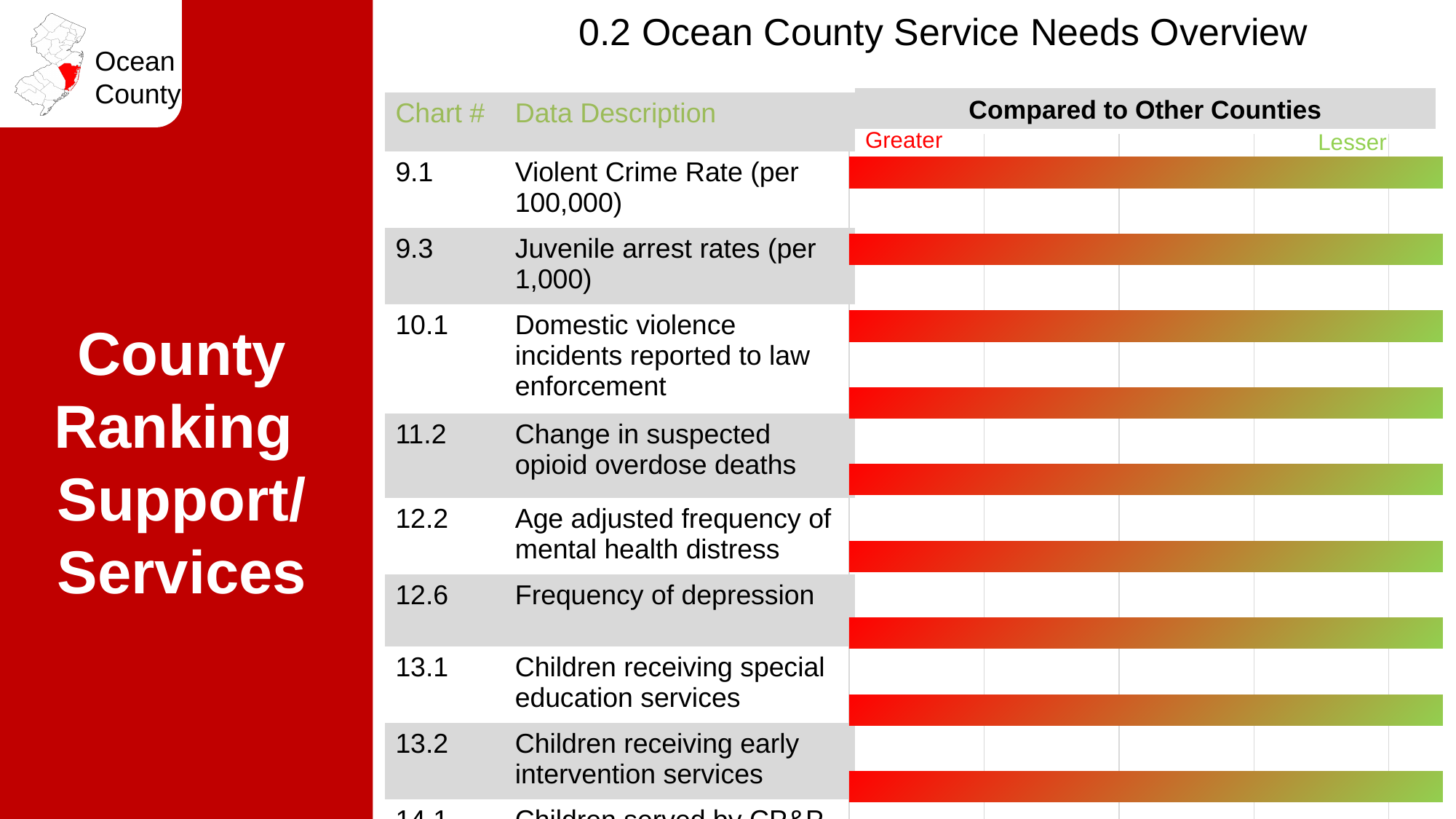

0.2 Ocean County Service Needs Overview
Compared to Other Counties
| Chart # | Data Description |
| --- | --- |
| 9.1 | Violent Crime Rate (per 100,000) |
| 9.3 | Juvenile arrest rates (per 1,000) |
| 10.1 | Domestic violence incidents reported to law enforcement |
| 11.2 | Change in suspected opioid overdose deaths |
| 12.2 | Age adjusted frequency of mental health distress |
| 12.6 | Frequency of depression |
| 13.1 | Children receiving special education services |
| 13.2 | Children receiving early intervention services |
| 14.1 | Children served by CP&P |

### Chart

| Category |  |  |  |
|---|---|---|---|
| Ocean | 22.0 | 16.875 | 0.25 |
| Ocean | 22.0 | 16.875 | 0.25 |
| Ocean | 22.0 | 10.875 | 0.25 |
| Ocean | 22.0 | 9.875 | 0.25 |
| Ocean | 22.0 | 10.875 | 0.25 |
| Ocean | 22.0 | 6.875 | 0.25 |
| Ocean | 22.0 | 7.875 | 0.25 |
| Ocean | 22.0 | 0.875 | 0.25 |
| Ocean | 22.0 | 5.875 | 0.25 |
Greater Need
Lesser Need
County Ranking
Support/Services